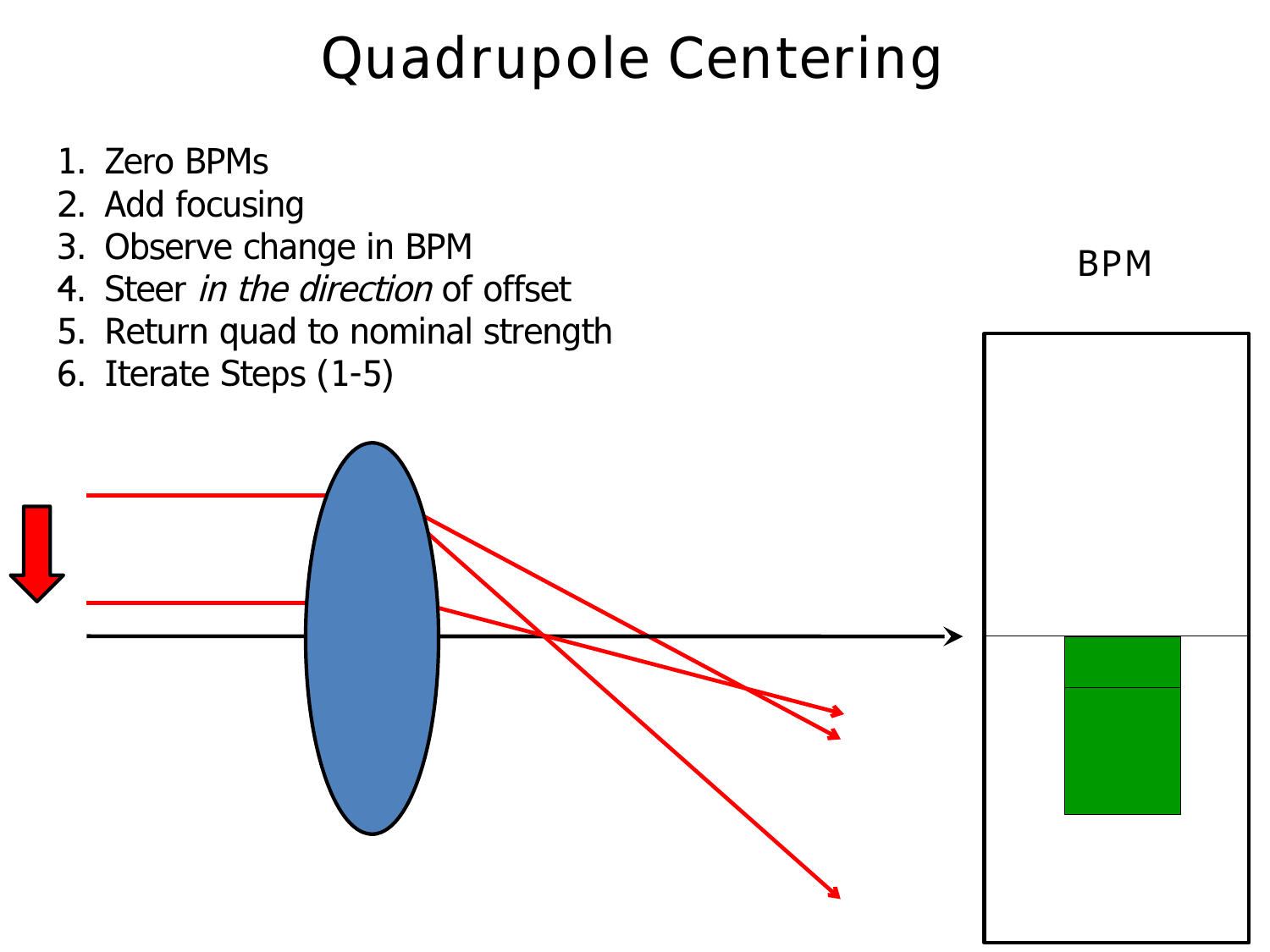

# Quadrupole Centering
Zero BPMs
Add focusing
Observe change in BPM
Steer in the direction of offset
Return quad to nominal strength
Iterate Steps (1-5)
BPM